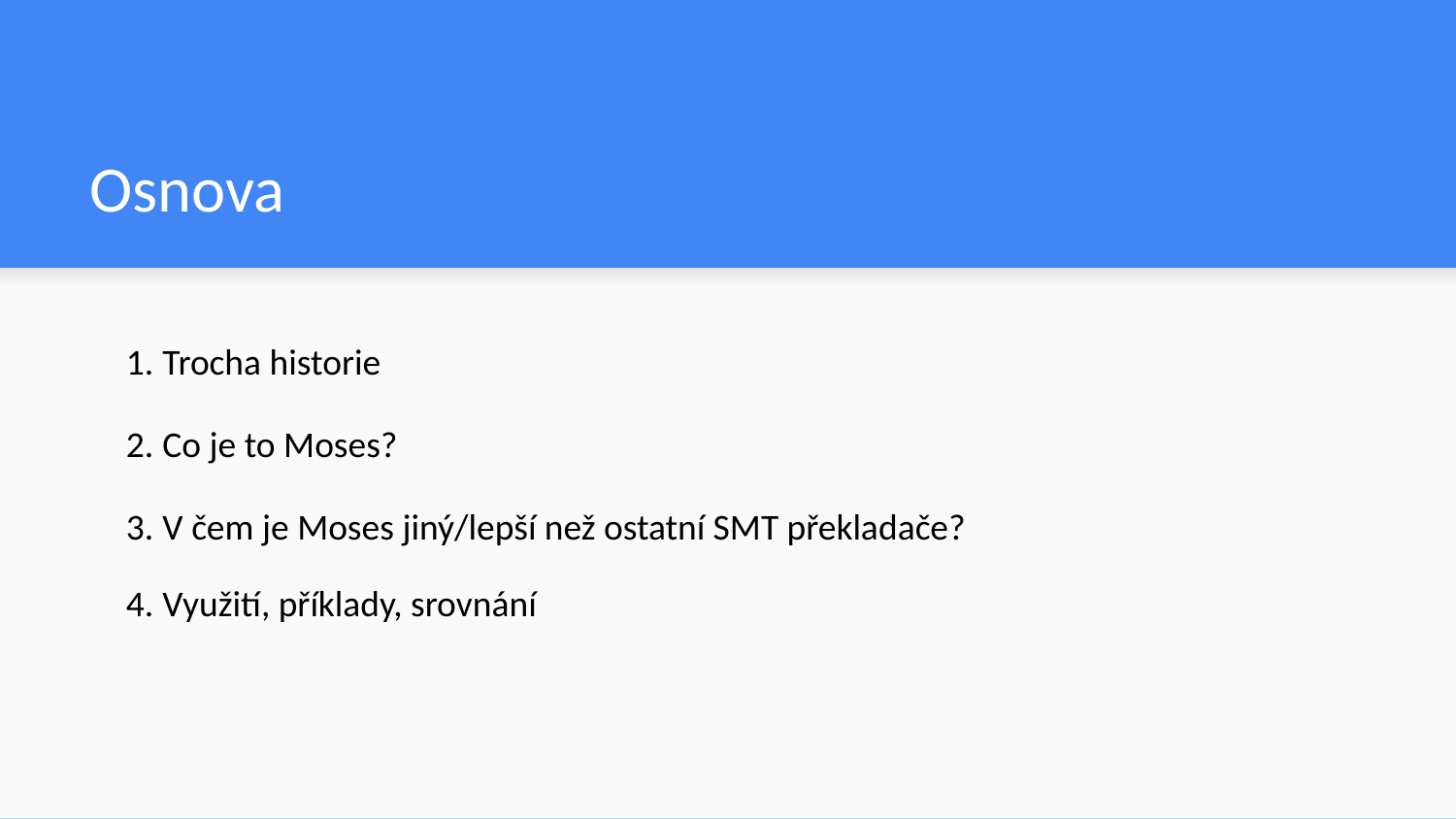

# Osnova
Trocha historie
Co je to Moses?
V čem je Moses jiný/lepší než ostatní SMT překladače?
Využití, příklady, srovnání